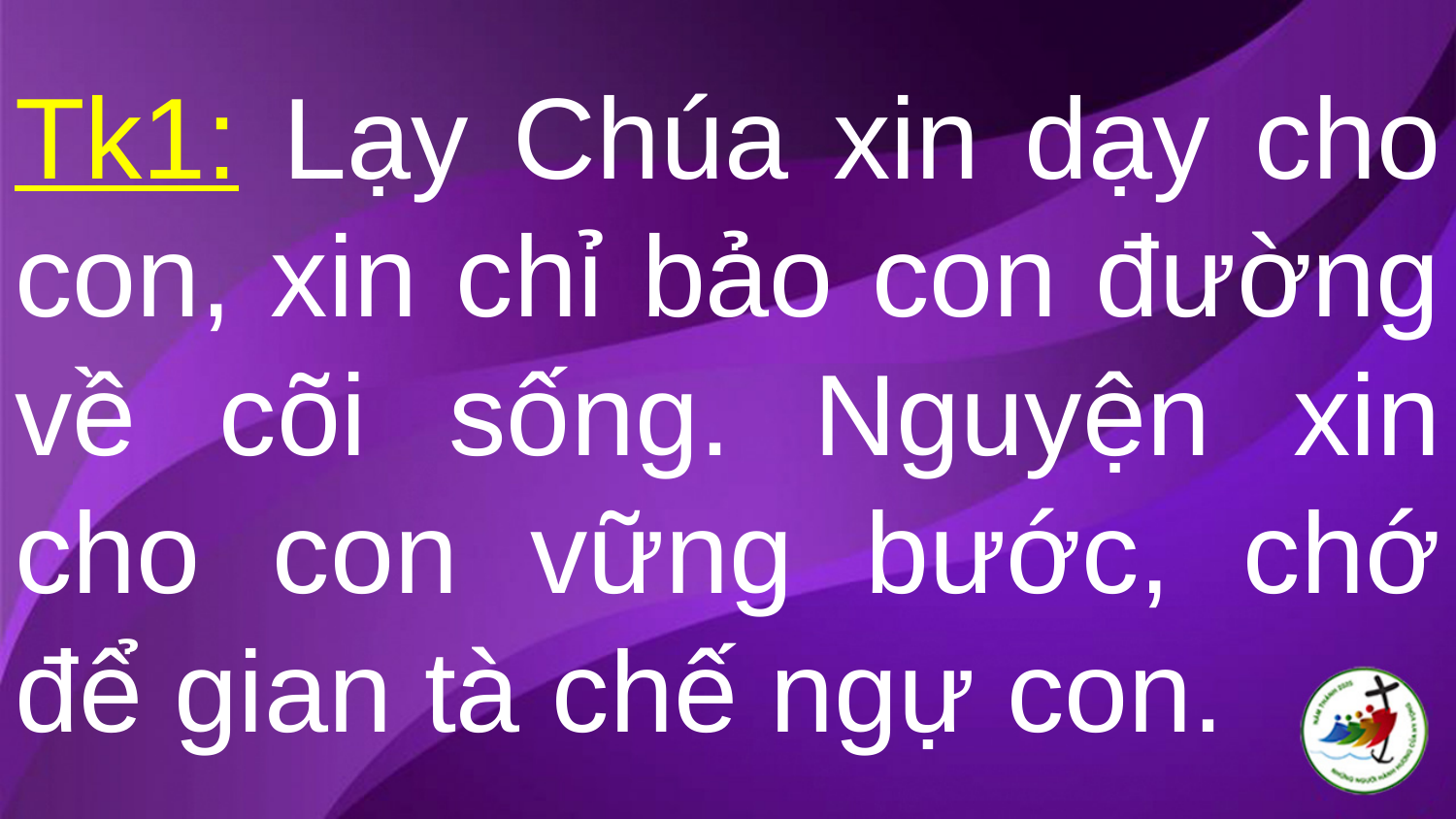

# Tk1: Lạy Chúa xin dạy cho con, xin chỉ bảo con đường về cõi sống. Nguyện xin cho con vững bước, chớ để gian tà chế ngự con.